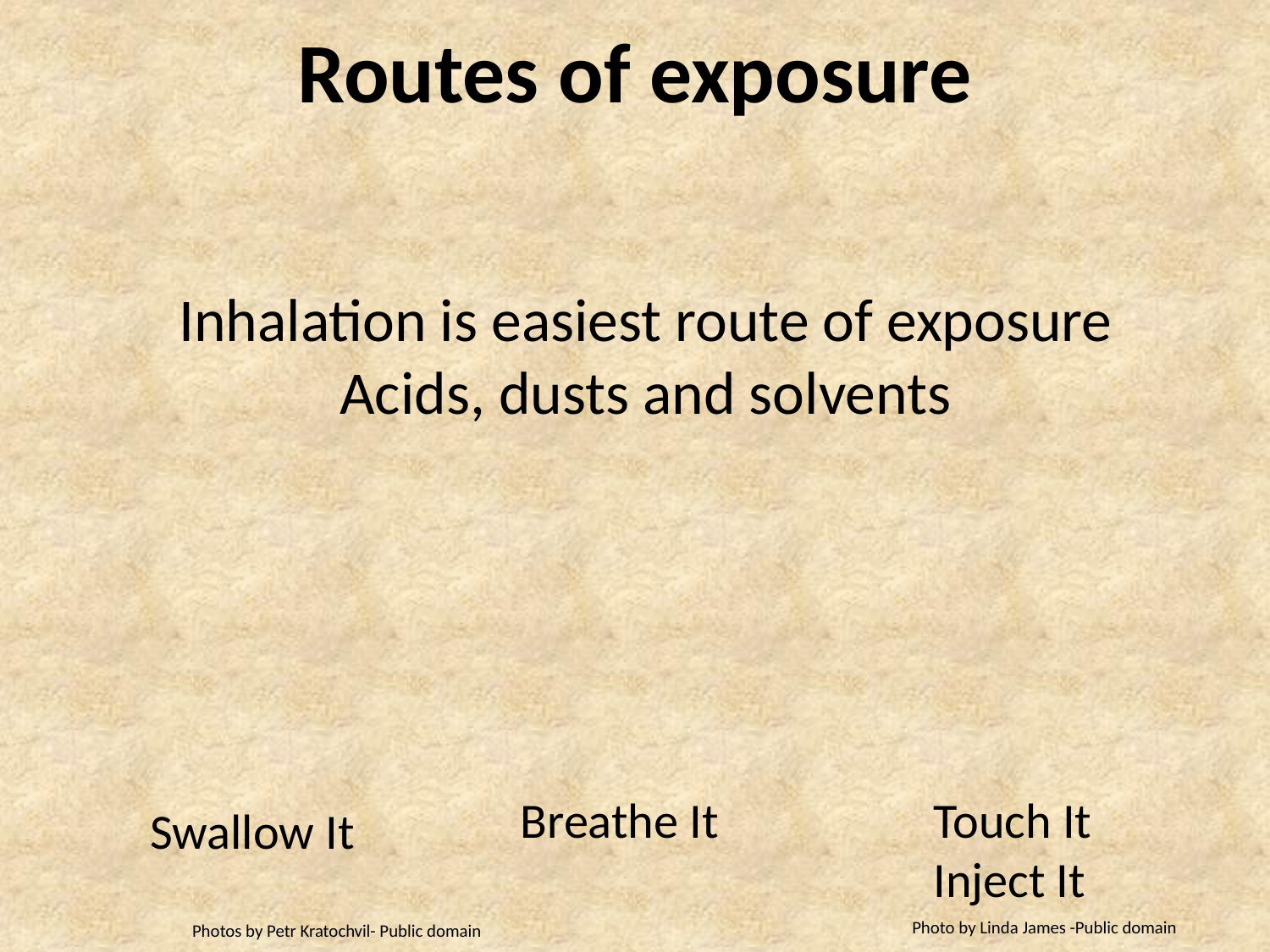

Routes of exposure
Inhalation is easiest route of exposure
Acids, dusts and solvents
Breathe It
Touch It
Inject It
Swallow It
Photo by Linda James -Public domain
Photos by Petr Kratochvil- Public domain